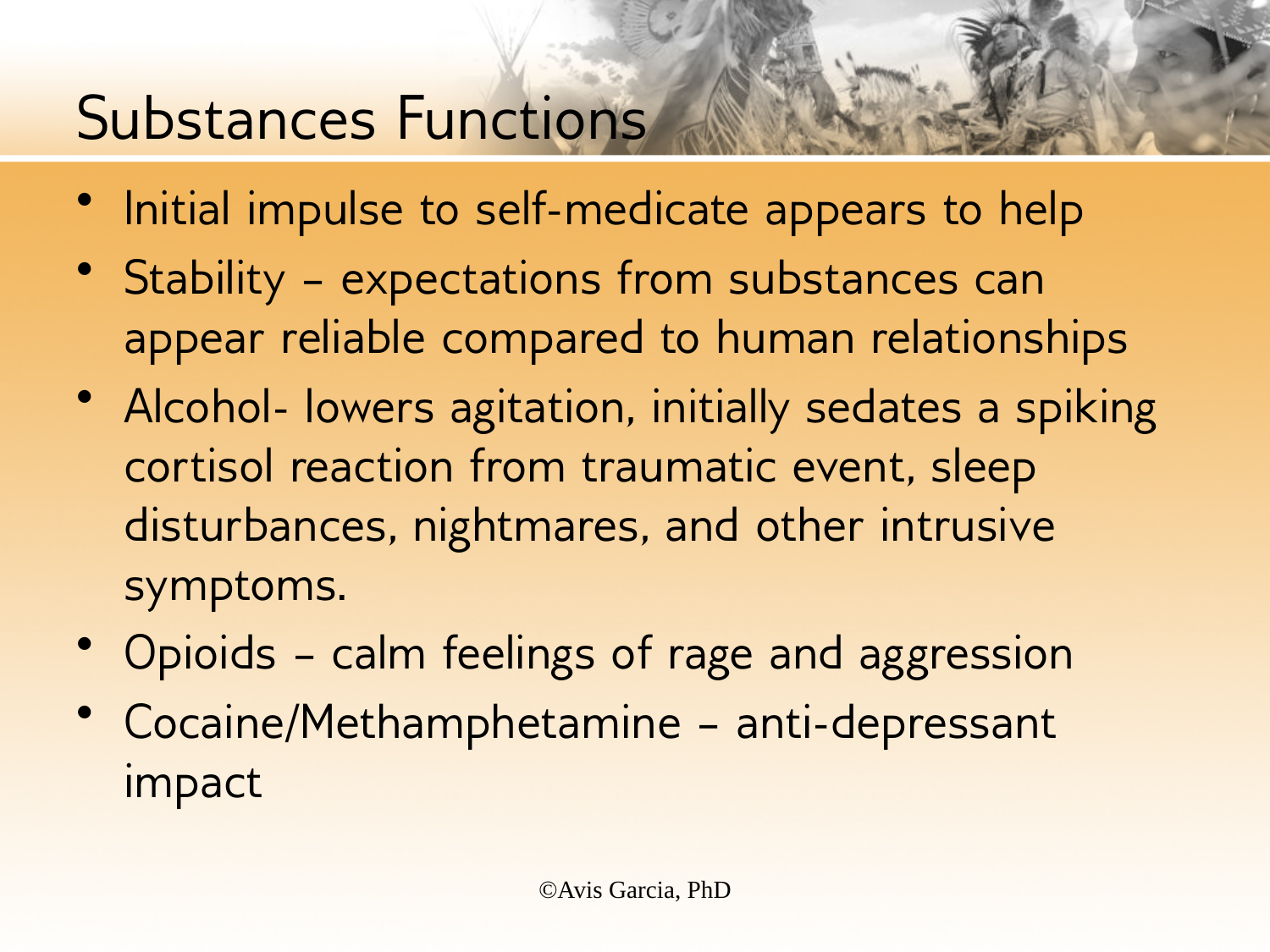

# Substances Functions
Initial impulse to self-medicate appears to help
Stability – expectations from substances can appear reliable compared to human relationships
Alcohol- lowers agitation, initially sedates a spiking cortisol reaction from traumatic event, sleep disturbances, nightmares, and other intrusive symptoms.
Opioids – calm feelings of rage and aggression
Cocaine/Methamphetamine – anti-depressant impact
©️Avis Garcia, PhD